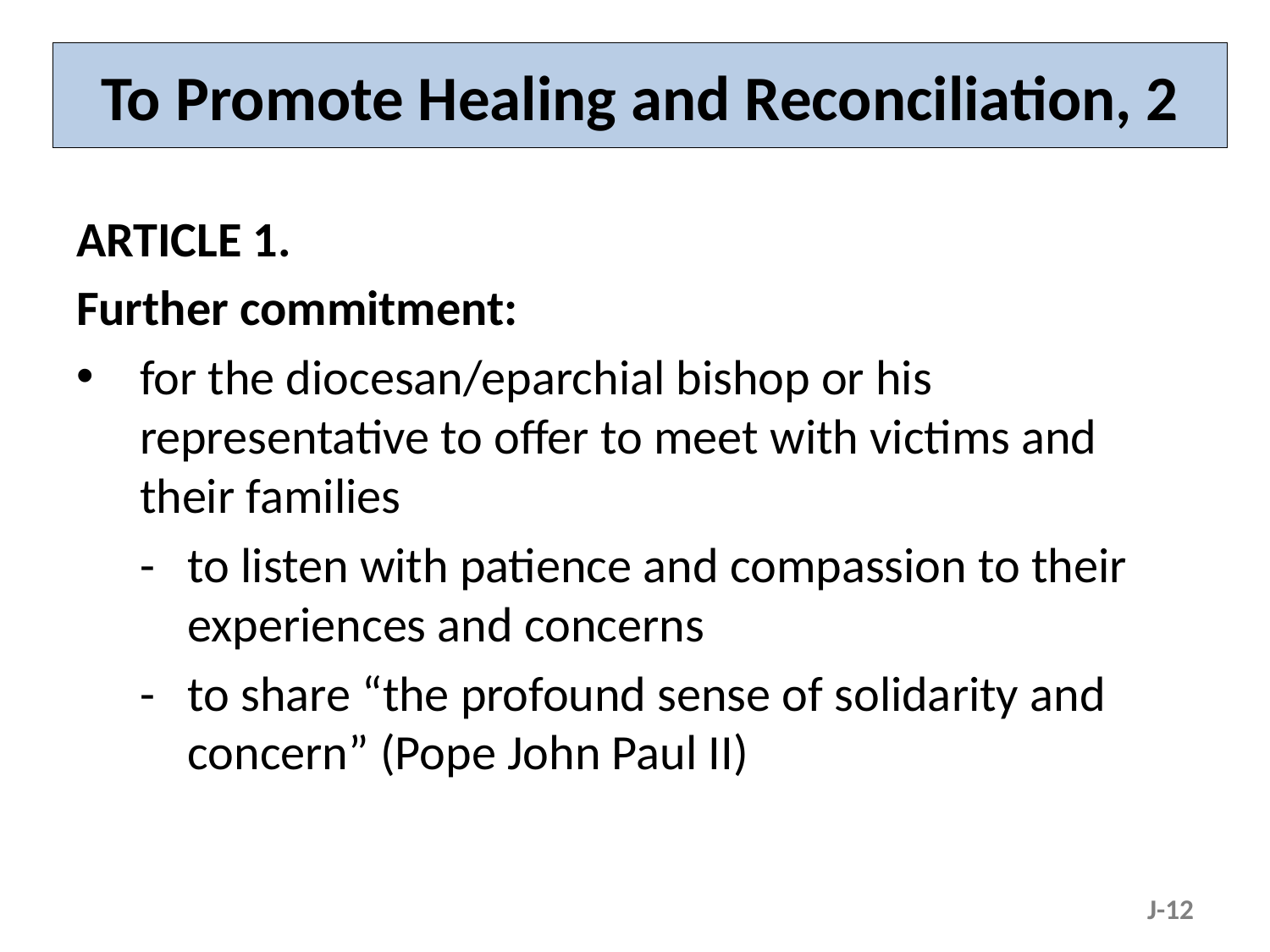

# To Promote Healing and Reconciliation, 2
ARTICLE 1.
Further commitment:
for the diocesan/eparchial bishop or his representative to offer to meet with victims and their families
-	to listen with patience and compassion to their experiences and concerns
-	to share “the profound sense of solidarity and concern” (Pope John Paul II)
J-12